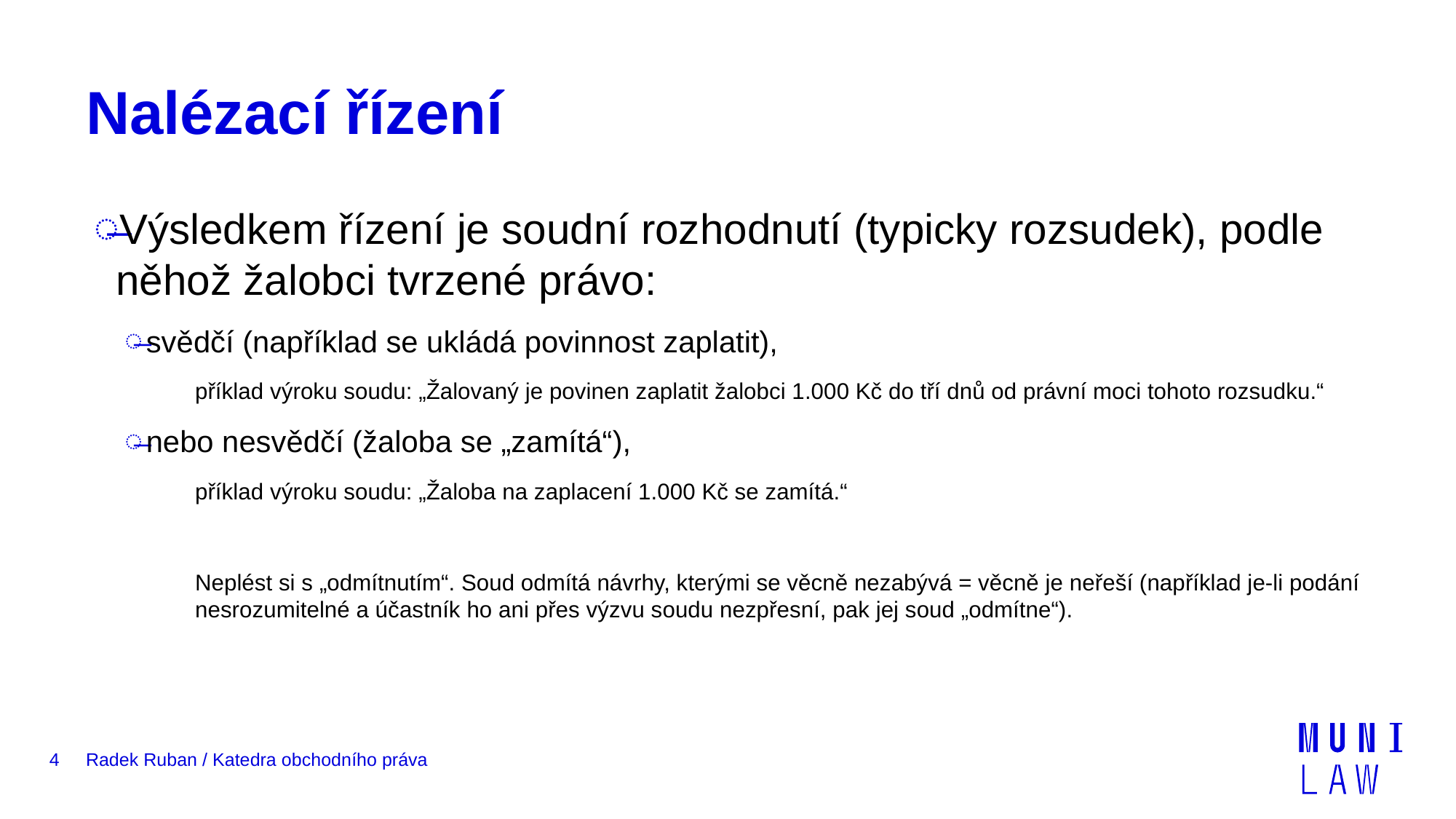

# Nalézací řízení
Výsledkem řízení je soudní rozhodnutí (typicky rozsudek), podle něhož žalobci tvrzené právo:
svědčí (například se ukládá povinnost zaplatit),
příklad výroku soudu: „Žalovaný je povinen zaplatit žalobci 1.000 Kč do tří dnů od právní moci tohoto rozsudku.“
nebo nesvědčí (žaloba se „zamítá“),
příklad výroku soudu: „Žaloba na zaplacení 1.000 Kč se zamítá.“

Neplést si s „odmítnutím“. Soud odmítá návrhy, kterými se věcně nezabývá = věcně je neřeší (například je-li podání nesrozumitelné a účastník ho ani přes výzvu soudu nezpřesní, pak jej soud „odmítne“).
4
Radek Ruban / Katedra obchodního práva